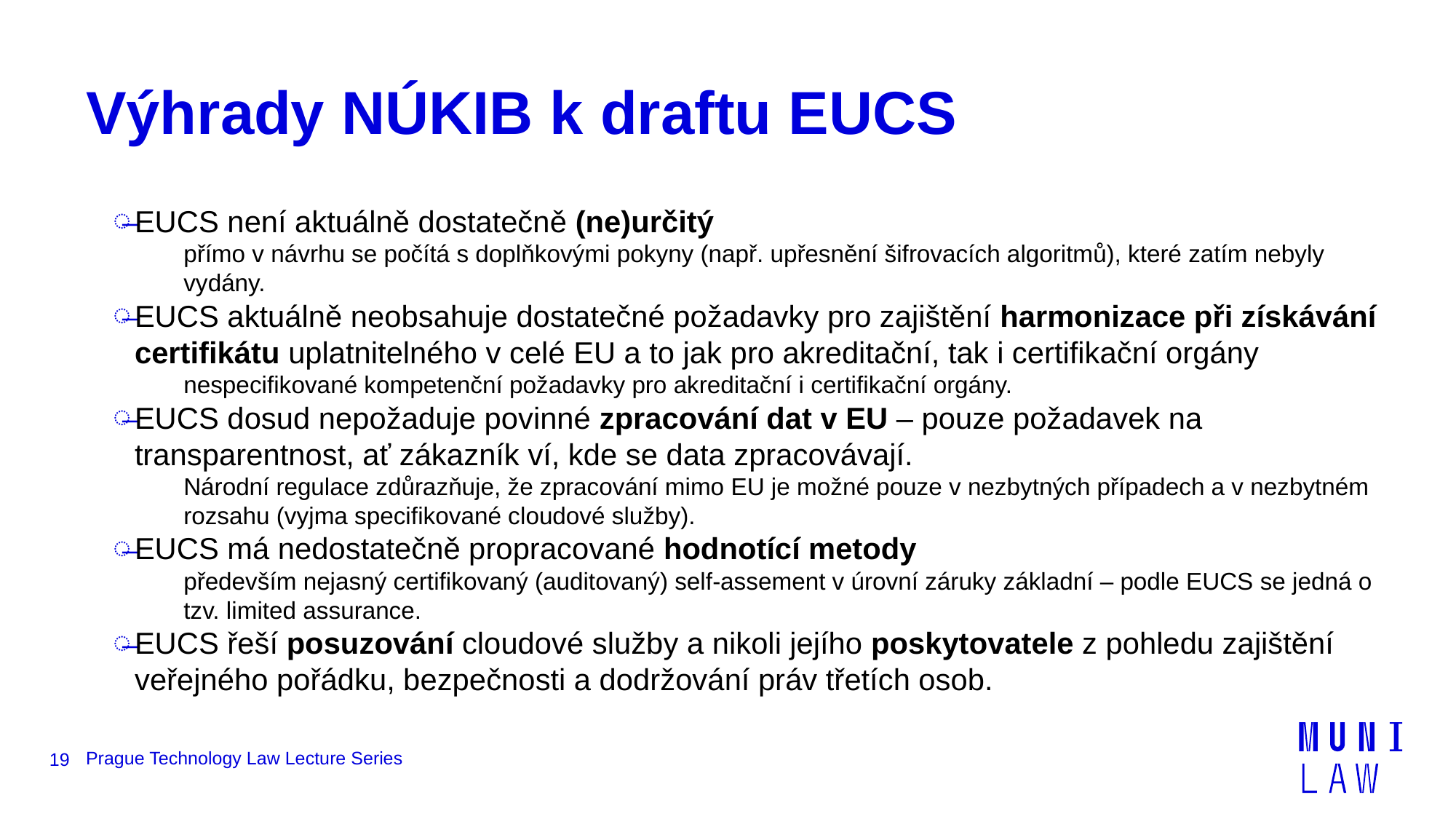

# Výhrady NÚKIB k draftu EUCS
EUCS není aktuálně dostatečně (ne)určitý
přímo v návrhu se počítá s doplňkovými pokyny (např. upřesnění šifrovacích algoritmů), které zatím nebyly vydány.
EUCS aktuálně neobsahuje dostatečné požadavky pro zajištění harmonizace při získávání certifikátu uplatnitelného v celé EU a to jak pro akreditační, tak i certifikační orgány
nespecifikované kompetenční požadavky pro akreditační i certifikační orgány.
EUCS dosud nepožaduje povinné zpracování dat v EU – pouze požadavek na transparentnost, ať zákazník ví, kde se data zpracovávají.
Národní regulace zdůrazňuje, že zpracování mimo EU je možné pouze v nezbytných případech a v nezbytném rozsahu (vyjma specifikované cloudové služby).
EUCS má nedostatečně propracované hodnotící metody
především nejasný certifikovaný (auditovaný) self-assement v úrovní záruky základní – podle EUCS se jedná o tzv. limited assurance.
EUCS řeší posuzování cloudové služby a nikoli jejího poskytovatele z pohledu zajištění veřejného pořádku, bezpečnosti a dodržování práv třetích osob.

19
Prague Technology Law Lecture Series